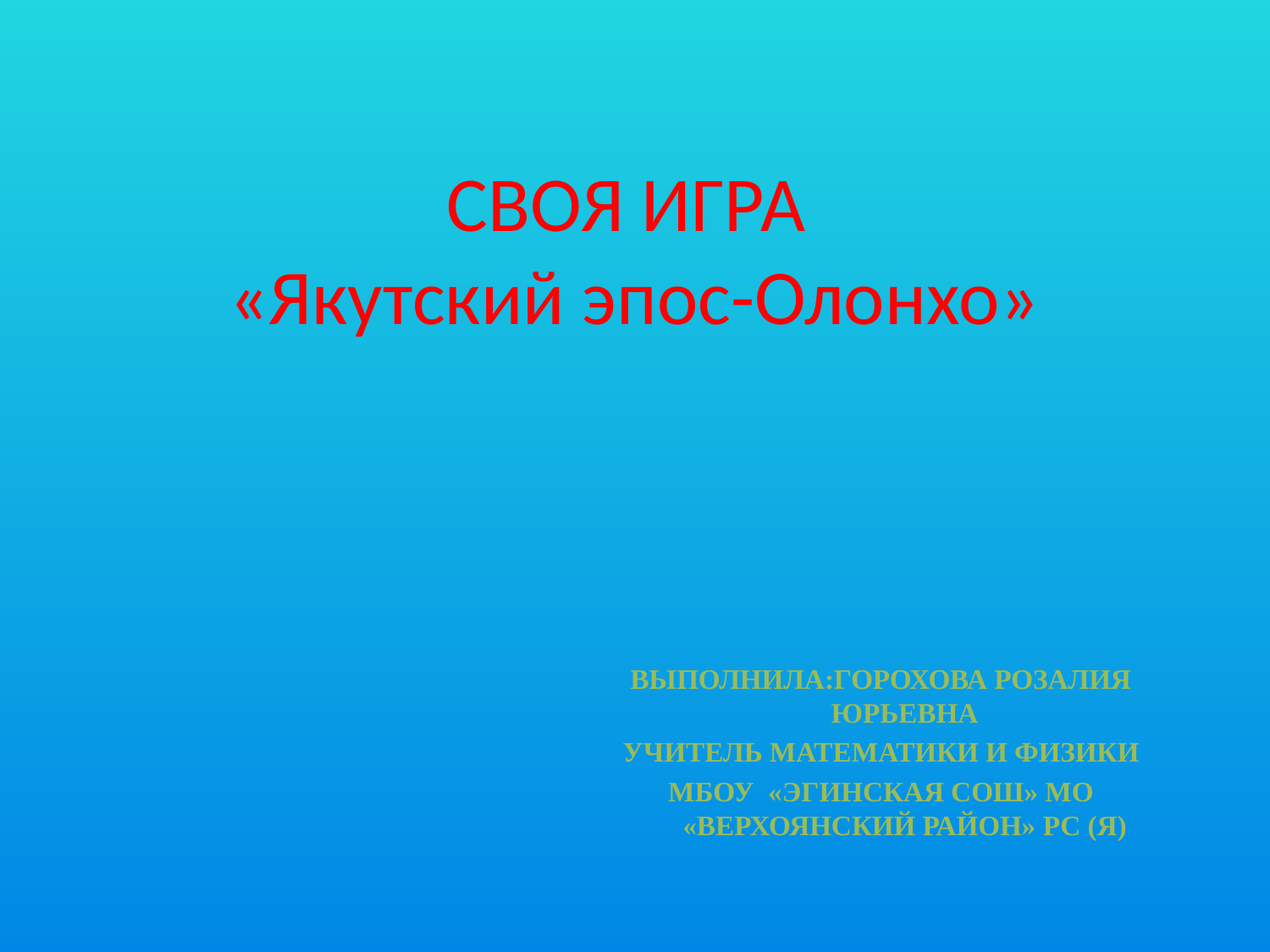

# СВОЯ ИГРА «Якутский эпос-Олонхо»
Выполнила:Горохова Розалия Юрьевна
Учитель математики и физики
Мбоу  «Эгинская СОШ» Мо «Верхоянский район» РС (я)